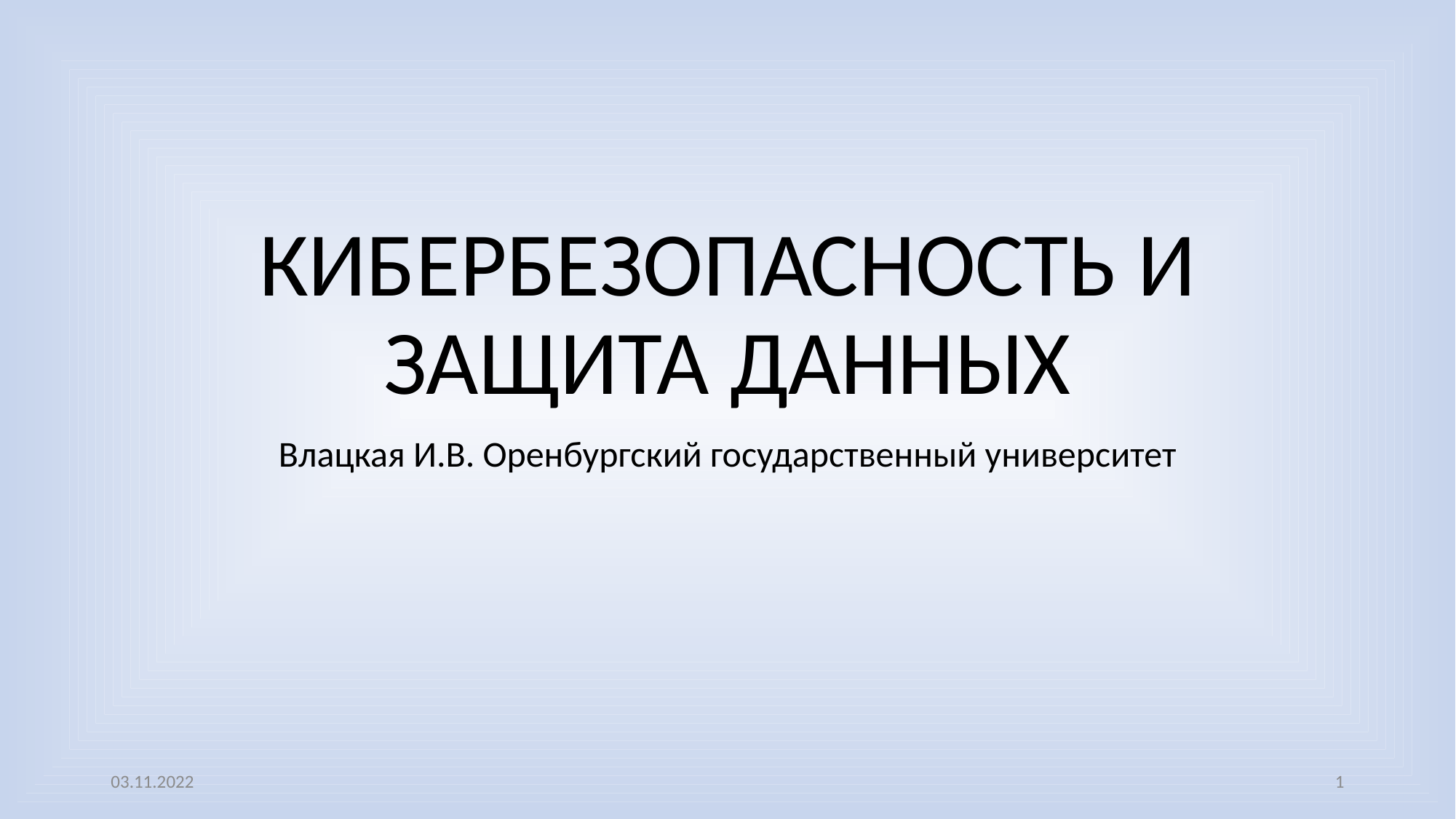

# КИБЕРБЕЗОПАСНОСТЬ И ЗАЩИТА ДАННЫХ
Влацкая И.В. Оренбургский государственный университет
03.11.2022
1